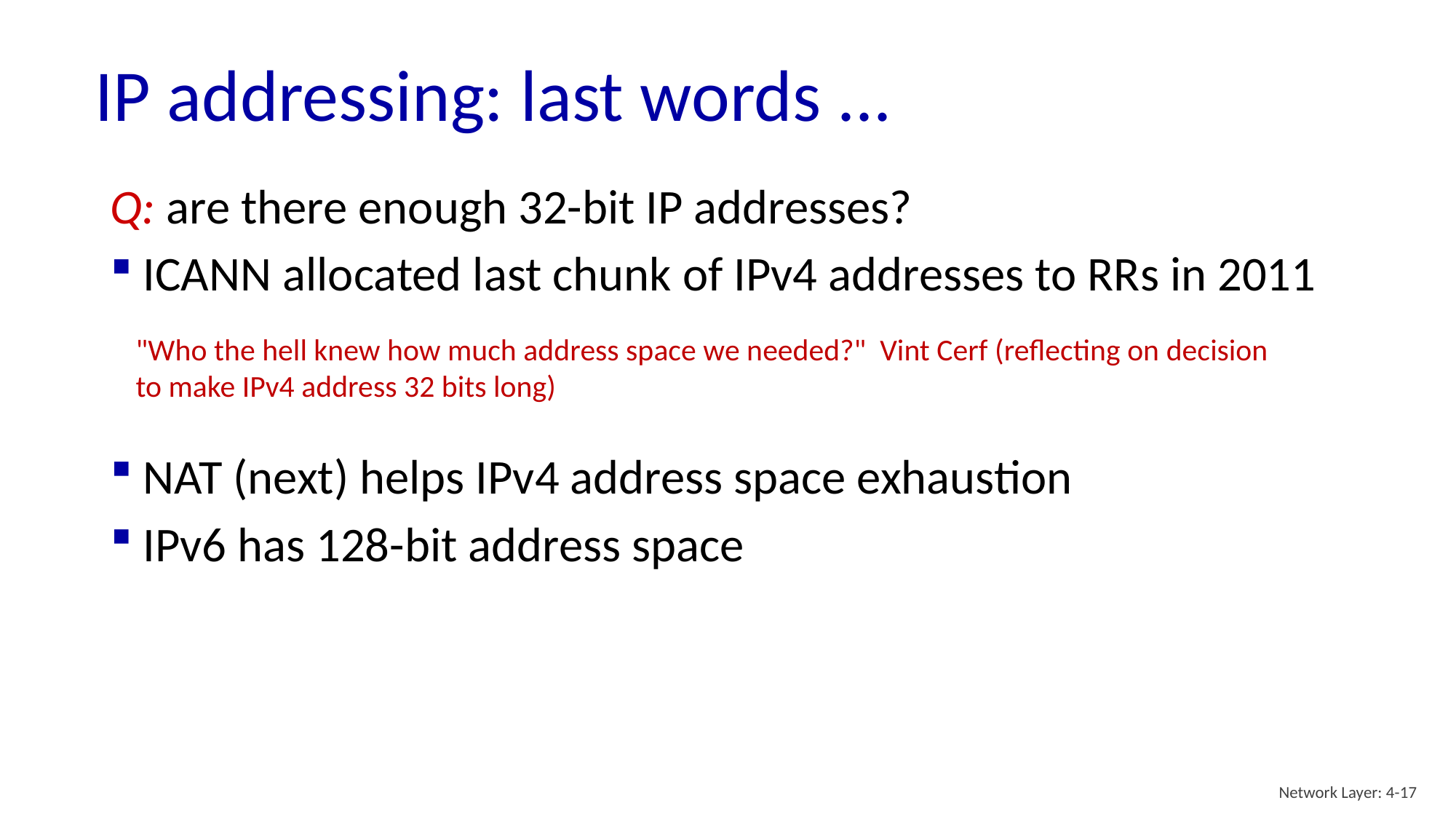

# IP addressing: last words ...
Q: are there enough 32-bit IP addresses?
ICANN allocated last chunk of IPv4 addresses to RRs in 2011

NAT (next) helps IPv4 address space exhaustion
IPv6 has 128-bit address space
"Who the hell knew how much address space we needed?"  Vint Cerf (reflecting on decision to make IPv4 address 32 bits long)
Network Layer: 4-17